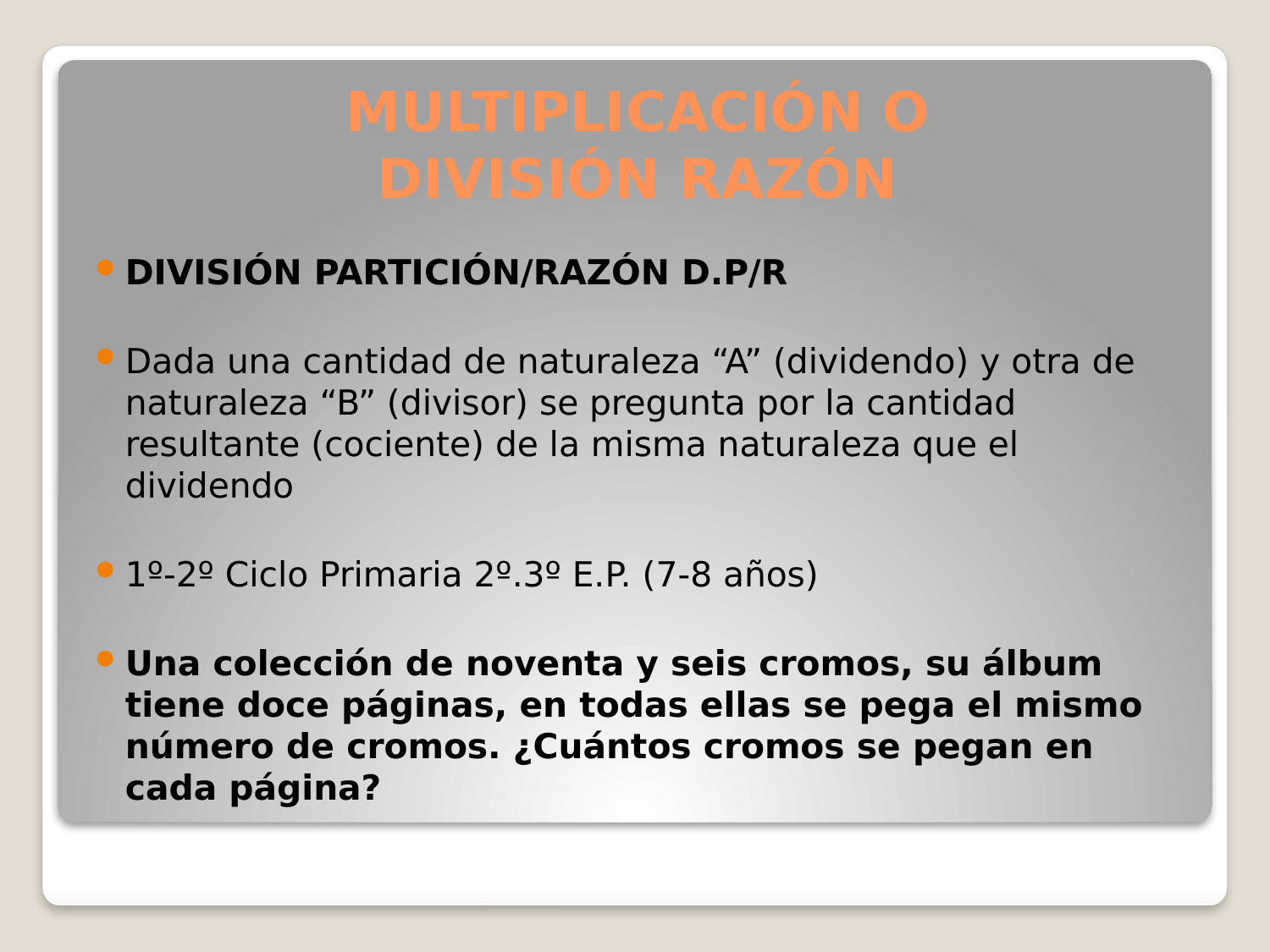

# MULTIPLICACIÓN O DIVISIÓN RAZÓN
DIVISIÓN PARTICIÓN/RAZÓN D.P/R

Dada una cantidad de naturaleza “A” (dividendo) y otra de naturaleza “B” (divisor) se pregunta por la cantidad resultante (cociente) de la misma naturaleza que el dividendo

1º-2º Ciclo Primaria 2º.3º E.P. (7-8 años)

Una colección de noventa y seis cromos, su álbum tiene doce páginas, en todas ellas se pega el mismo número de cromos. ¿Cuántos cromos se pegan en cada página?